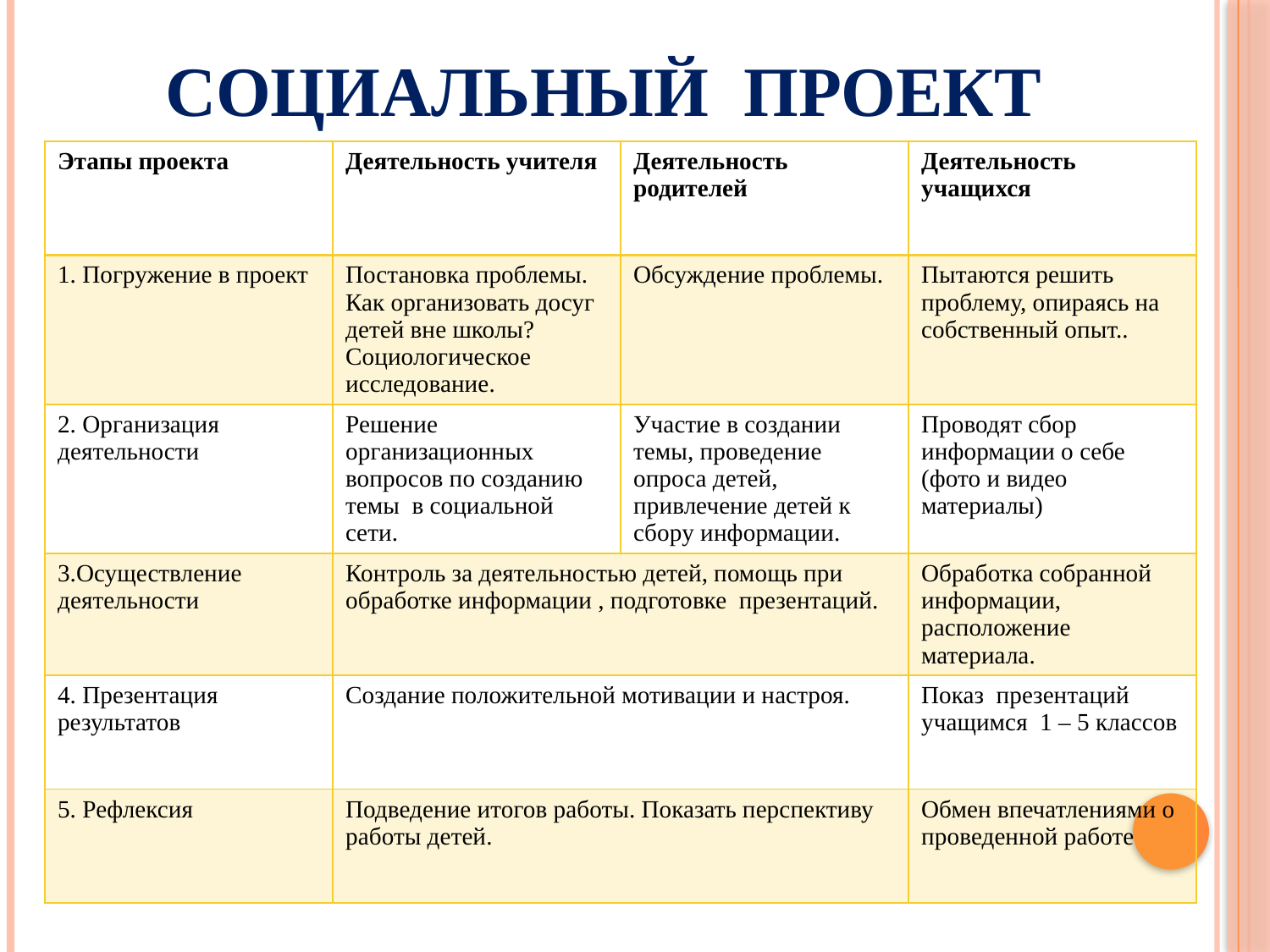

# Социальный  проект
| Этапы проекта | Деятельность учителя | Деятельность родителей | Деятельность учащихся |
| --- | --- | --- | --- |
| 1. Погружение в проект | Постановка проблемы. Как организовать досуг детей вне школы? Социологическое исследование. | Обсуждение проблемы. | Пытаются решить проблему, опираясь на собственный опыт.. |
| 2. Организация деятельности | Решение организационных вопросов по созданию темы в социальной сети. | Участие в создании темы, проведение опроса детей, привлечение детей к сбору информации. | Проводят сбор информации о себе (фото и видео материалы) |
| 3.Осуществление деятельности | Контроль за деятельностью детей, помощь при обработке информации , подготовке презентаций. |  | Обработка собранной информации, расположение материала. |
| 4. Презентация результатов | Создание положительной мотивации и настроя. |  | Показ презентаций учащимся 1 – 5 классов |
| 5. Рефлексия | Подведение итогов работы. Показать перспективу работы детей. |  | Обмен впечатлениями о проведенной работе |